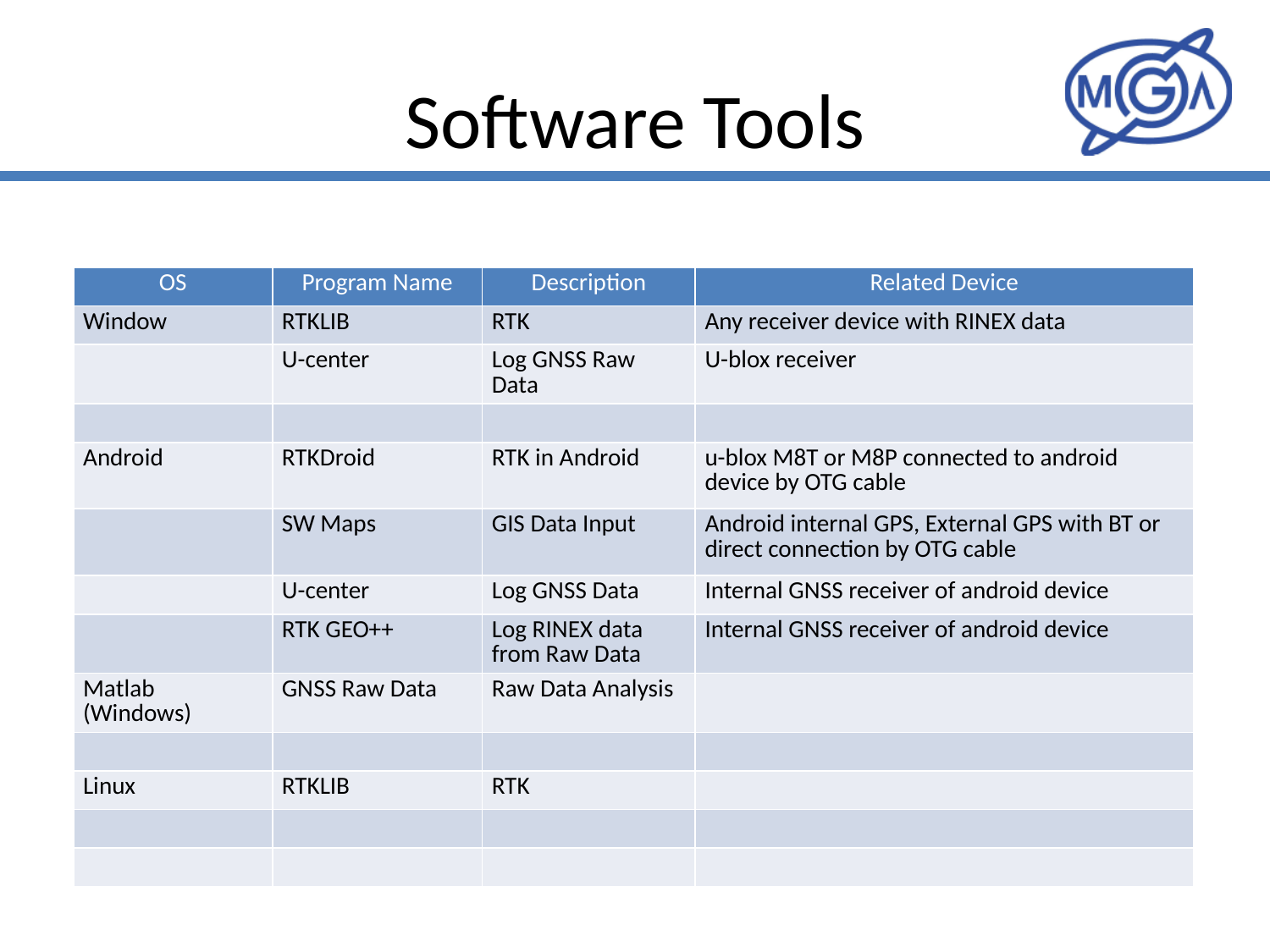

# Software Tools
| OS | Program Name | Description | Related Device |
| --- | --- | --- | --- |
| Window | RTKLIB | RTK | Any receiver device with RINEX data |
|  | U-center | Log GNSS Raw Data | U-blox receiver |
|  |  |  |  |
| Android | RTKDroid | RTK in Android | u-blox M8T or M8P connected to android device by OTG cable |
|  | SW Maps | GIS Data Input | Android internal GPS, External GPS with BT or direct connection by OTG cable |
|  | U-center | Log GNSS Data | Internal GNSS receiver of android device |
|  | RTK GEO++ | Log RINEX data from Raw Data | Internal GNSS receiver of android device |
| Matlab (Windows) | GNSS Raw Data | Raw Data Analysis |  |
|  |  |  |  |
| Linux | RTKLIB | RTK |  |
|  |  |  |  |
|  |  |  |  |